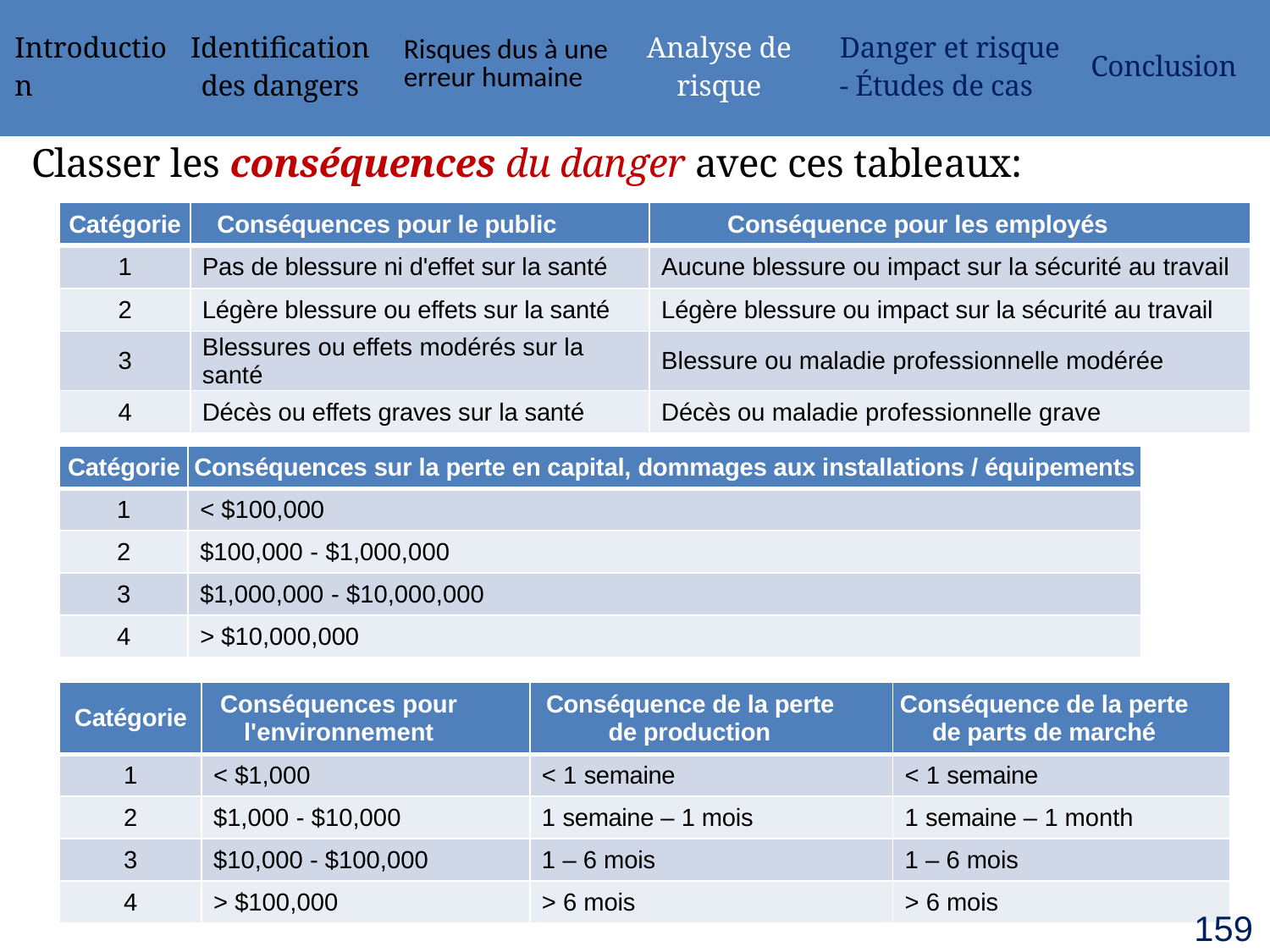

| Introduction | Identification des dangers | Risques dus à une erreur humaine | Analyse de risque | Danger et risque - Études de cas | Conclusion |
| --- | --- | --- | --- | --- | --- |
Classer les conséquences du danger avec ces tableaux:
| Catégorie | Conséquences pour le public | Conséquence pour les employés |
| --- | --- | --- |
| 1 | Pas de blessure ni d'effet sur la santé | Aucune blessure ou impact sur la sécurité au travail |
| 2 | Légère blessure ou effets sur la santé | Légère blessure ou impact sur la sécurité au travail |
| 3 | Blessures ou effets modérés sur la santé | Blessure ou maladie professionnelle modérée |
| 4 | Décès ou effets graves sur la santé | Décès ou maladie professionnelle grave |
| Catégorie | Conséquences sur la perte en capital, dommages aux installations / équipements |
| --- | --- |
| 1 | < $100,000 |
| 2 | $100,000 - $1,000,000 |
| 3 | $1,000,000 - $10,000,000 |
| 4 | > $10,000,000 |
| Catégorie | Conséquences pour l'environnement | Conséquence de la perte de production | Conséquence de la perte de parts de marché |
| --- | --- | --- | --- |
| 1 | < $1,000 | < 1 semaine | < 1 semaine |
| 2 | $1,000 - $10,000 | 1 semaine – 1 mois | 1 semaine – 1 month |
| 3 | $10,000 - $100,000 | 1 – 6 mois | 1 – 6 mois |
| 4 | > $100,000 | > 6 mois | > 6 mois |
159